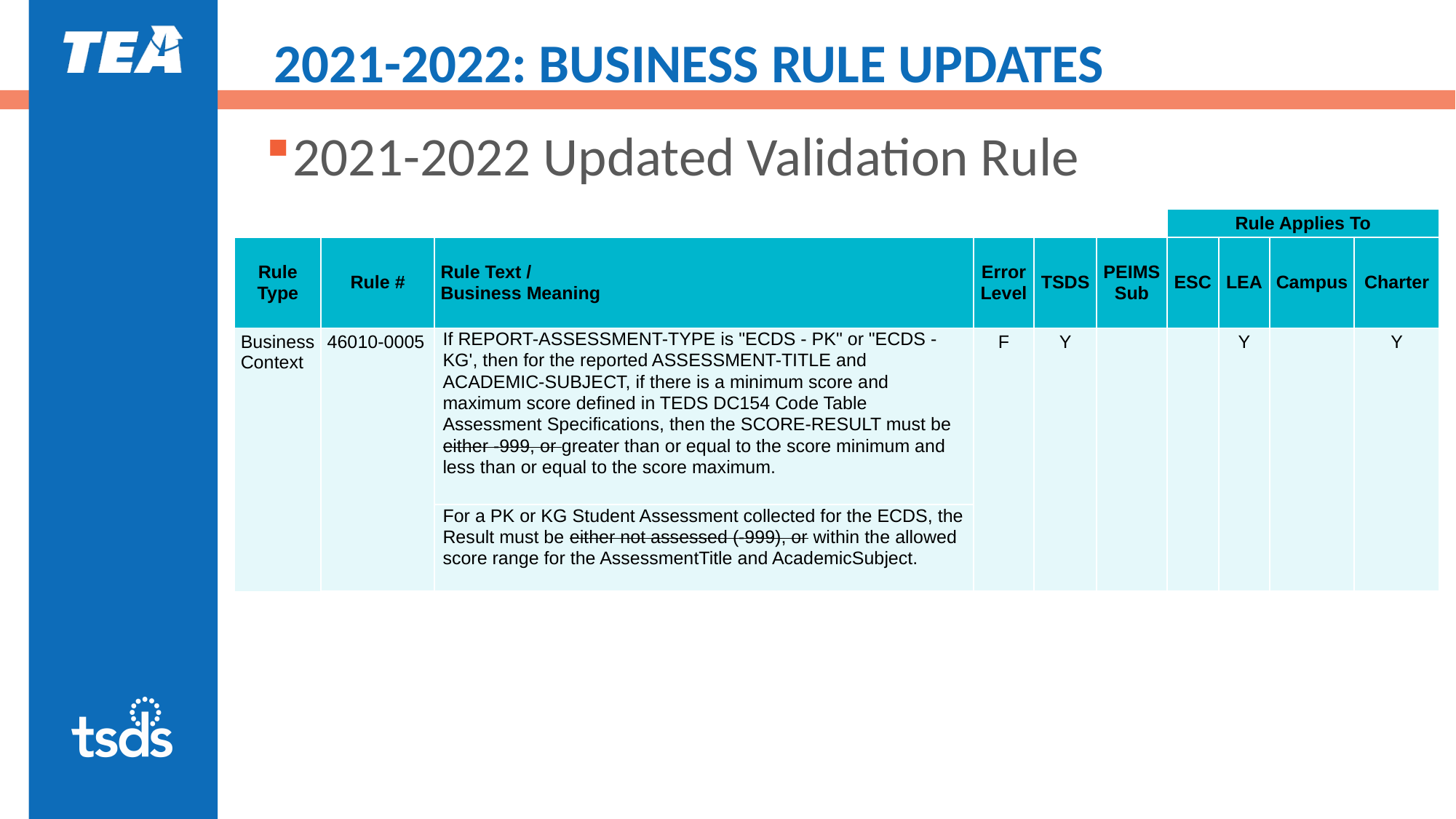

# 2021-2022: BUSINESS RULE UPDATES
2021-2022 Updated Validation Rule

|  |  |  |  |  |  | Rule Applies To |  |  |  |
| --- | --- | --- | --- | --- | --- | --- | --- | --- | --- |
| Rule Type | Rule # | Rule Text / Business Meaning | Error Level | TSDS | PEIMS Sub | ESC | LEA | Campus | Charter |
| Business Context | 46010-0005 | If REPORT-ASSESSMENT-TYPE is "ECDS - PK" or "ECDS - KG', then for the reported ASSESSMENT-TITLE and ACADEMIC-SUBJECT, if there is a minimum score and maximum score defined in TEDS DC154 Code Table Assessment Specifications, then the SCORE-RESULT must be either -999, or greater than or equal to the score minimum and less than or equal to the score maximum. | F | Y |  |  | Y |  | Y |
|  |  | For a PK or KG Student Assessment collected for the ECDS, the Result must be either not assessed (-999), or within the allowed score range for the AssessmentTitle and AcademicSubject. |  |  |  |  |  |  |  |